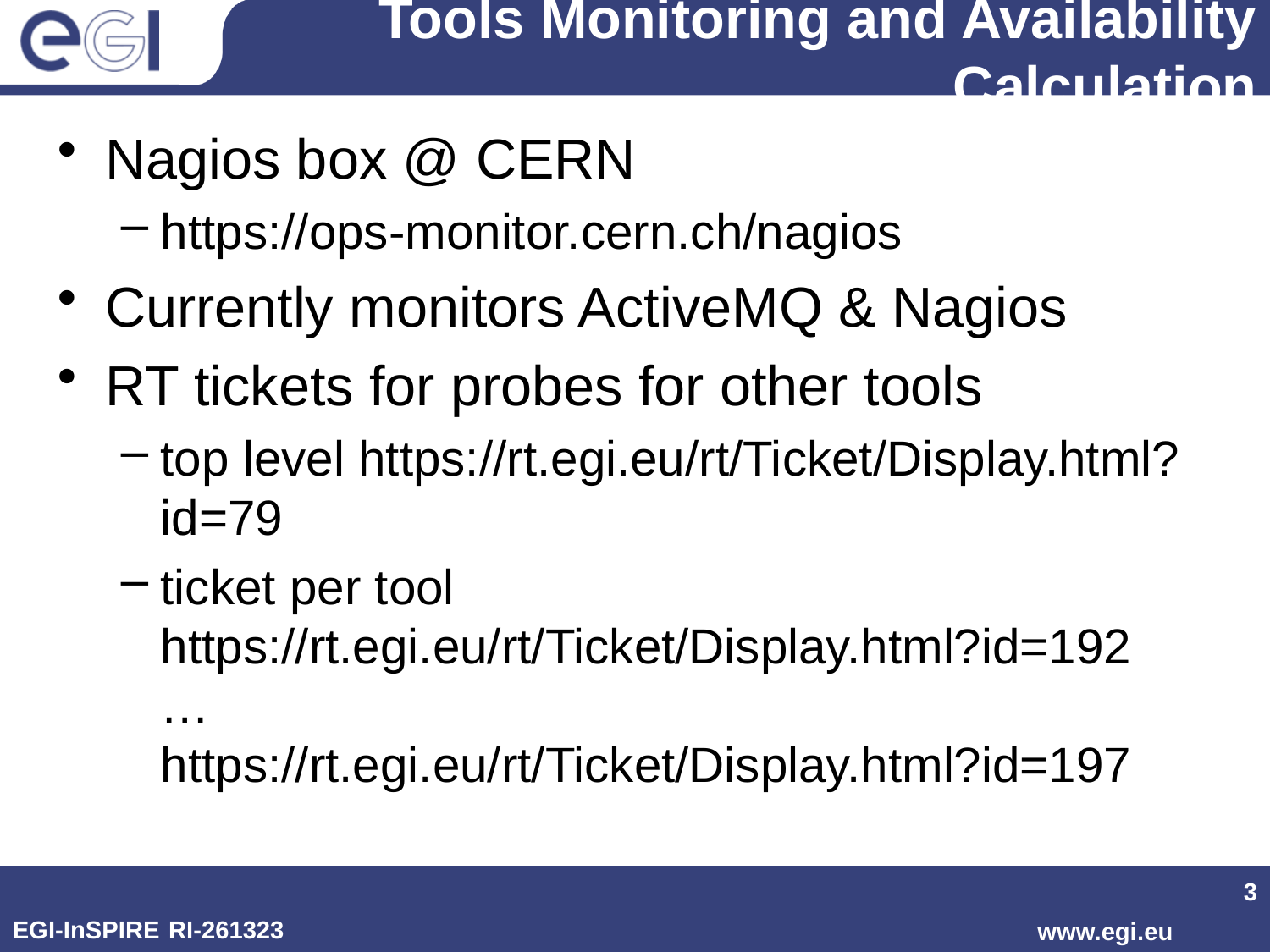

# Tools Monitoring and Availability Calculation
Nagios box @ CERN
https://ops-monitor.cern.ch/nagios
Currently monitors ActiveMQ & Nagios
RT tickets for probes for other tools
top level https://rt.egi.eu/rt/Ticket/Display.html?id=79
ticket per tool https://rt.egi.eu/rt/Ticket/Display.html?id=192
…
https://rt.egi.eu/rt/Ticket/Display.html?id=197
3